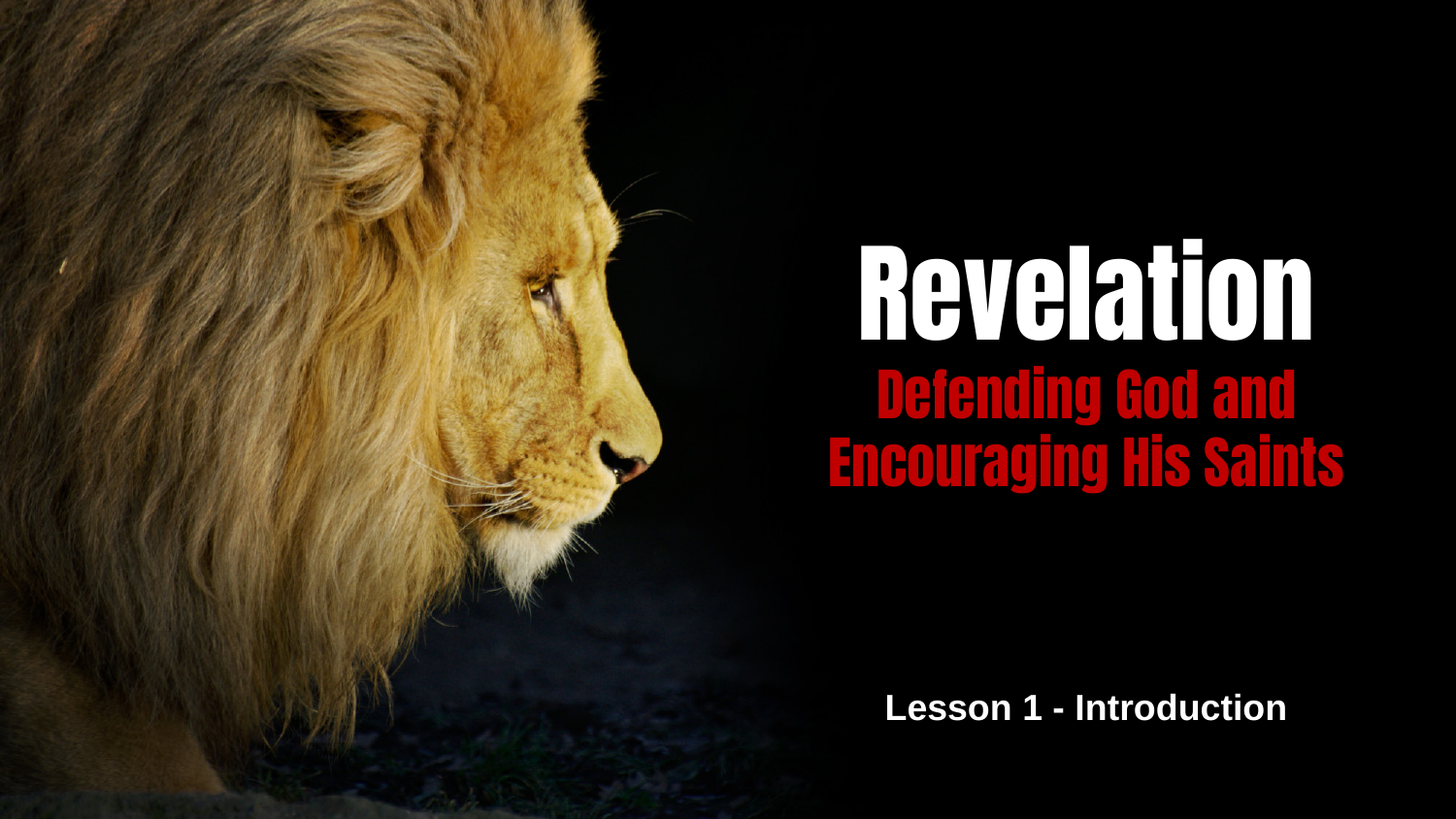

# Revelation Defending God and Encouraging His Saints
Lesson 1 - Introduction